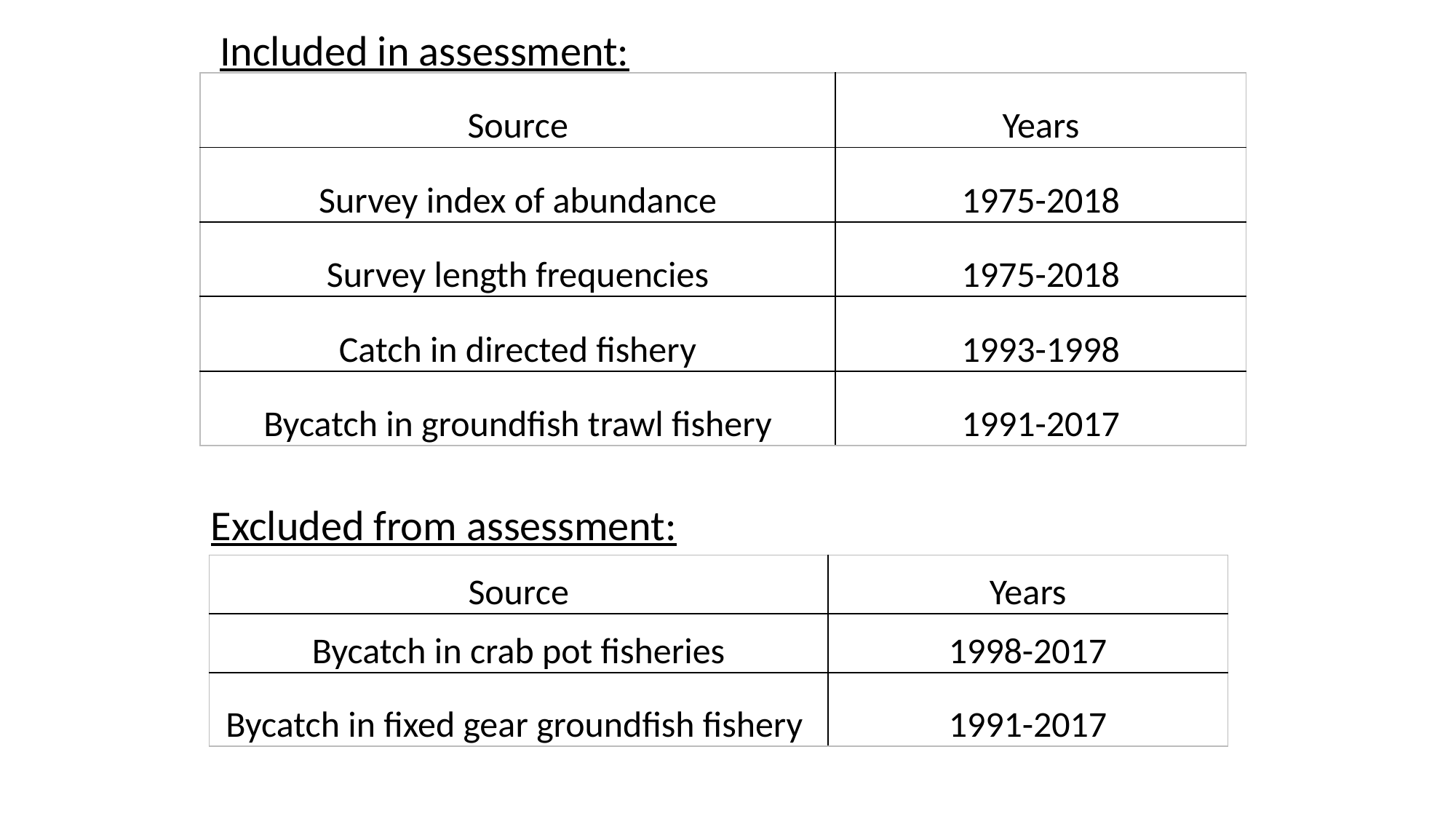

Included in assessment:
| Source | Years |
| --- | --- |
| Survey index of abundance | 1975-2018 |
| Survey length frequencies | 1975-2018 |
| Catch in directed fishery | 1993-1998 |
| Bycatch in groundfish trawl fishery | 1991-2017 |
Excluded from assessment:
| Source | Years |
| --- | --- |
| Bycatch in crab pot fisheries | 1998-2017 |
| Bycatch in fixed gear groundfish fishery | 1991-2017 |